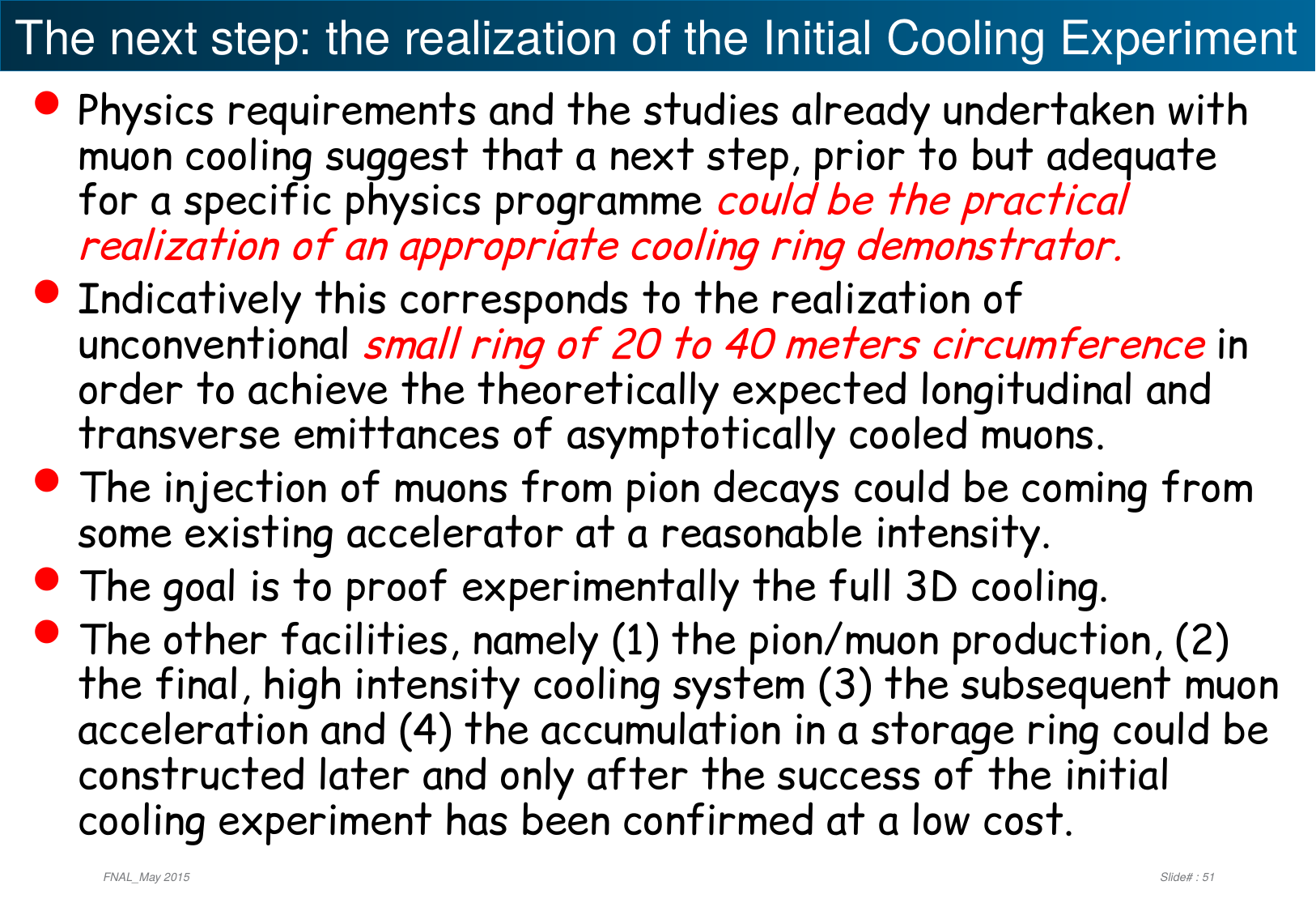

# The next step: the realization of the Initial Cooling Experiment
Physics requirements and the studies already undertaken with muon cooling suggest that a next step, prior to but adequate for a specific physics programme could be the practical realization of an appropriate cooling ring demonstrator.
Indicatively this corresponds to the realization of unconventional small ring of 20 to 40 meters circumference in order to achieve the theoretically expected longitudinal and transverse emittances of asymptotically cooled muons.
The injection of muons from pion decays could be coming from some existing accelerator at a reasonable intensity.
The goal is to proof experimentally the full 3D cooling.
The other facilities, namely (1) the pion/muon production, (2) the final, high intensity cooling system (3) the subsequent muon acceleration and (4) the accumulation in a storage ring could be constructed later and only after the success of the initial cooling experiment has been confirmed at a low cost.
FNAL_May 2015
Slide# : 51